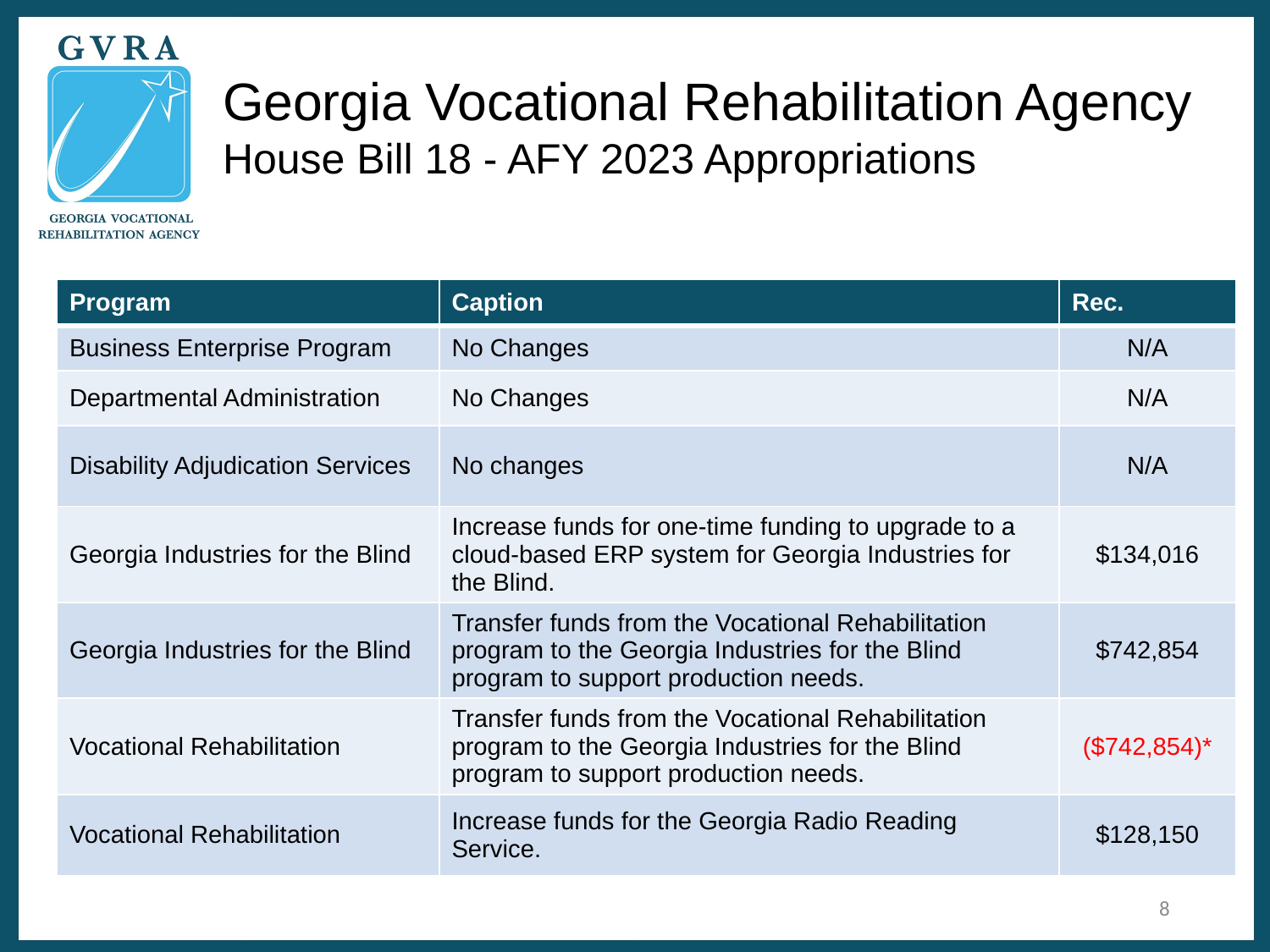

# Georgia Vocational Rehabilitation Agency House Bill 18 - AFY 2023 Appropriations
| Program | Caption | Rec. |
| --- | --- | --- |
| Business Enterprise Program | No Changes | N/A |
| Departmental Administration | No Changes | N/A |
| Disability Adjudication Services | No changes | N/A |
| Georgia Industries for the Blind | Increase funds for one-time funding to upgrade to a cloud-based ERP system for Georgia Industries for the Blind. | $134,016 |
| Georgia Industries for the Blind | Transfer funds from the Vocational Rehabilitation program to the Georgia Industries for the Blind program to support production needs. | $742,854 |
| Vocational Rehabilitation | Transfer funds from the Vocational Rehabilitation program to the Georgia Industries for the Blind program to support production needs. | ($742,854)\* |
| Vocational Rehabilitation | Increase funds for the Georgia Radio Reading Service. | $128,150 |
8